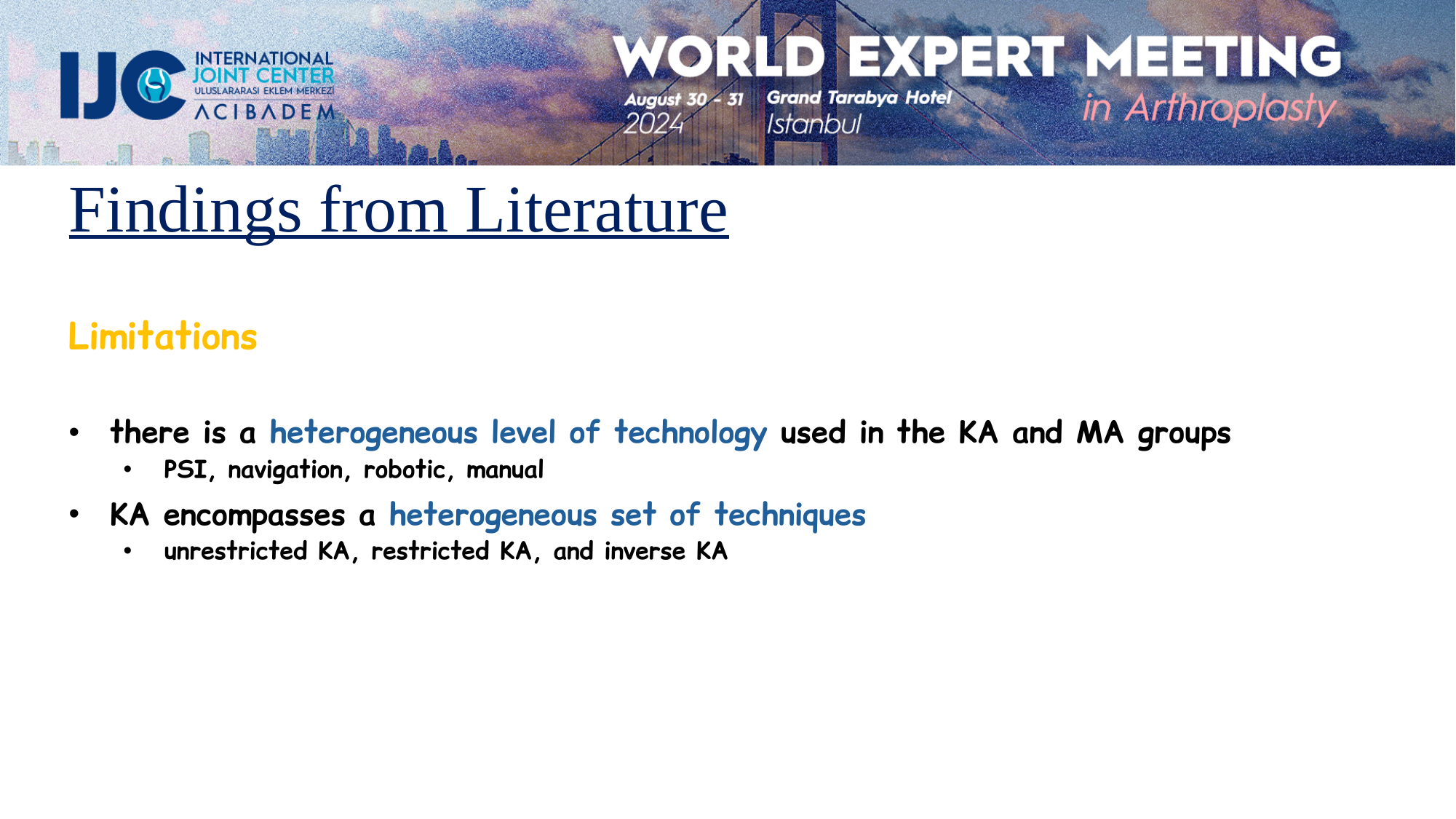

Findings from Literature

Limitations

there is a heterogeneous level of technology used in the KA and MA groups
PSI, navigation, robotic, manual
KA encompasses a heterogeneous set of techniques
unrestricted KA, restricted KA, and inverse KA